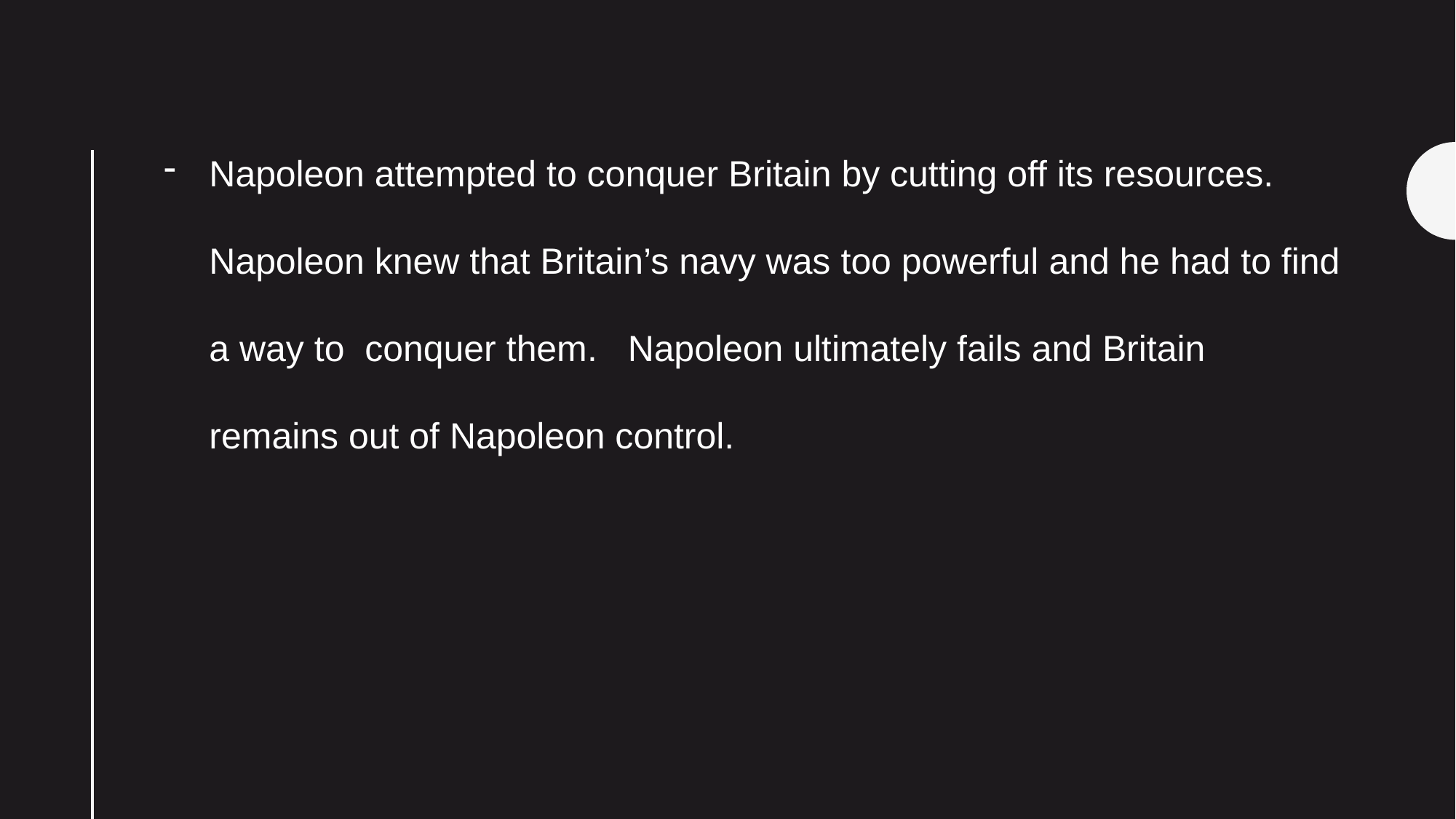

Napoleon attempted to conquer Britain by cutting off its resources.   Napoleon knew that Britain’s navy was too powerful and he had to find a way to  conquer them.   Napoleon ultimately fails and Britain remains out of Napoleon control.